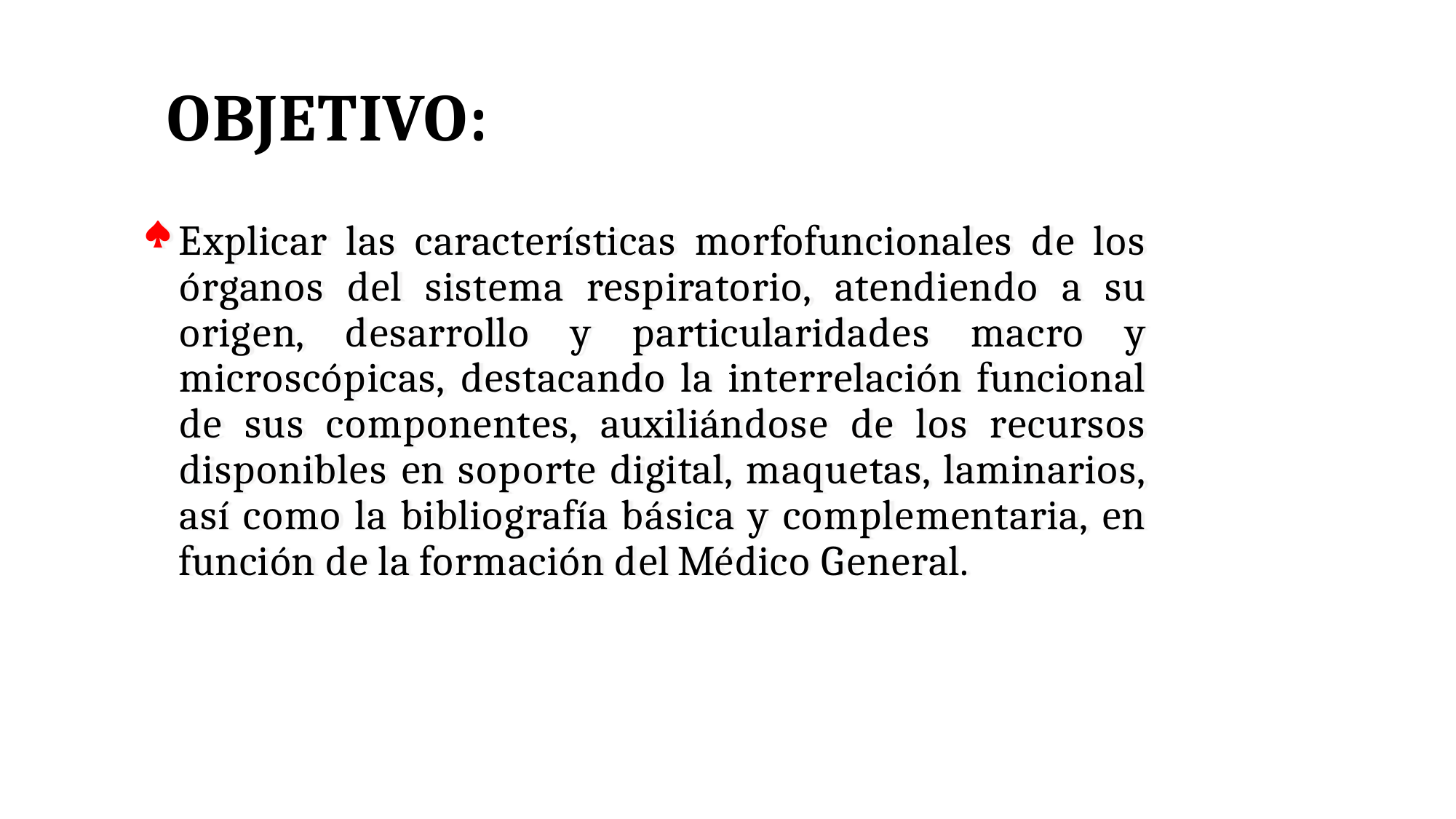

# OBJETIVO:
Explicar las características morfofuncionales de los órganos del sistema respiratorio, atendiendo a su origen, desarrollo y particularidades macro y microscópicas, destacando la interrelación funcional de sus componentes, auxiliándose de los recursos disponibles en soporte digital, maquetas, laminarios, así como la bibliografía básica y complementaria, en función de la formación del Médico General.